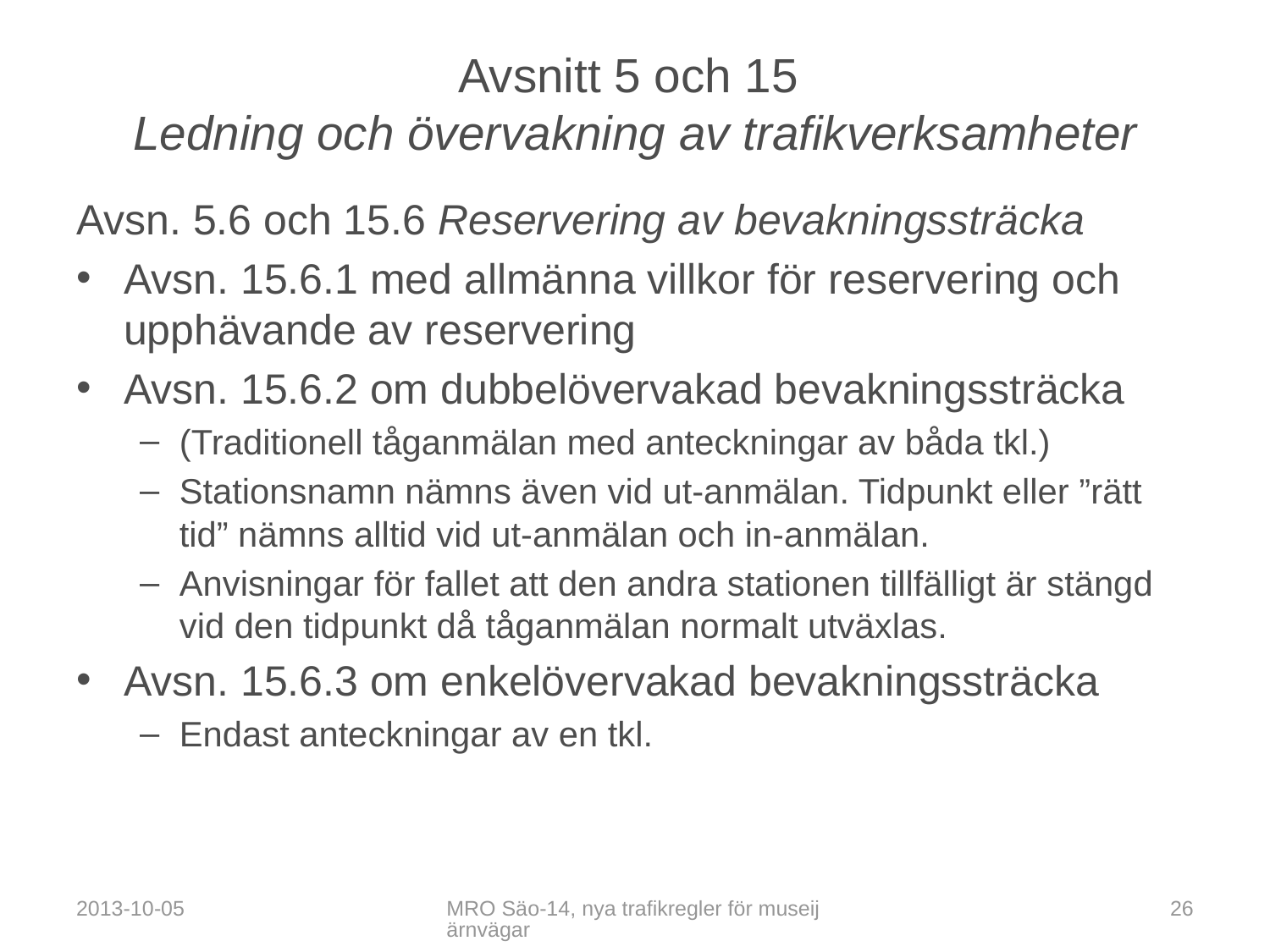

# Avsnitt 5 och 15 Ledning och övervakning av trafikverksamheter
Avsn. 5.6 och 15.6 Reservering av bevakningssträcka
Avsn. 15.6.1 med allmänna villkor för reservering och upphävande av reservering
Avsn. 15.6.2 om dubbelövervakad bevakningssträcka
(Traditionell tåganmälan med anteckningar av båda tkl.)
Stationsnamn nämns även vid ut-anmälan. Tidpunkt eller ”rätt tid” nämns alltid vid ut-anmälan och in-anmälan.
Anvisningar för fallet att den andra stationen tillfälligt är stängd vid den tidpunkt då tåganmälan normalt utväxlas.
Avsn. 15.6.3 om enkelövervakad bevakningssträcka
Endast anteckningar av en tkl.

2013-10-05
MRO Säo-14, nya trafikregler för museijärnvägar
26